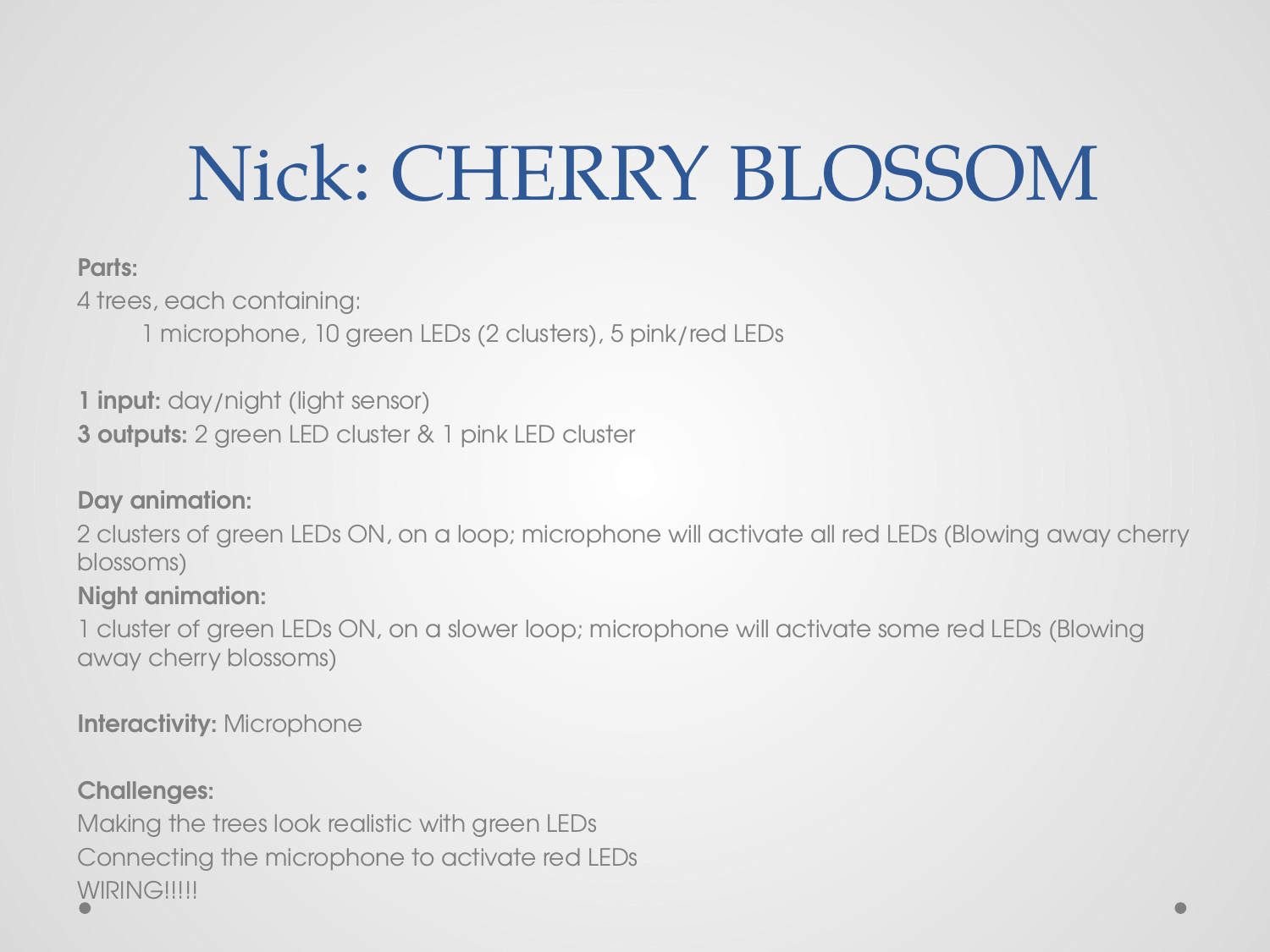

# Nick: CHERRY BLOSSOM
Parts:
4 trees, each containing:
	1 microphone, 10 green LEDs (2 clusters), 5 pink/red LEDs

1 input: day/night (light sensor)
3 outputs: 2 green LED cluster & 1 pink LED cluster

Day animation:
2 clusters of green LEDs ON, on a loop; microphone will activate all red LEDs (Blowing away cherry blossoms)
Night animation:
1 cluster of green LEDs ON, on a slower loop; microphone will activate some red LEDs (Blowing away cherry blossoms)

Interactivity: Microphone

Challenges:
Making the trees look realistic with green LEDs
Connecting the microphone to activate red LEDs
WIRING!!!!!